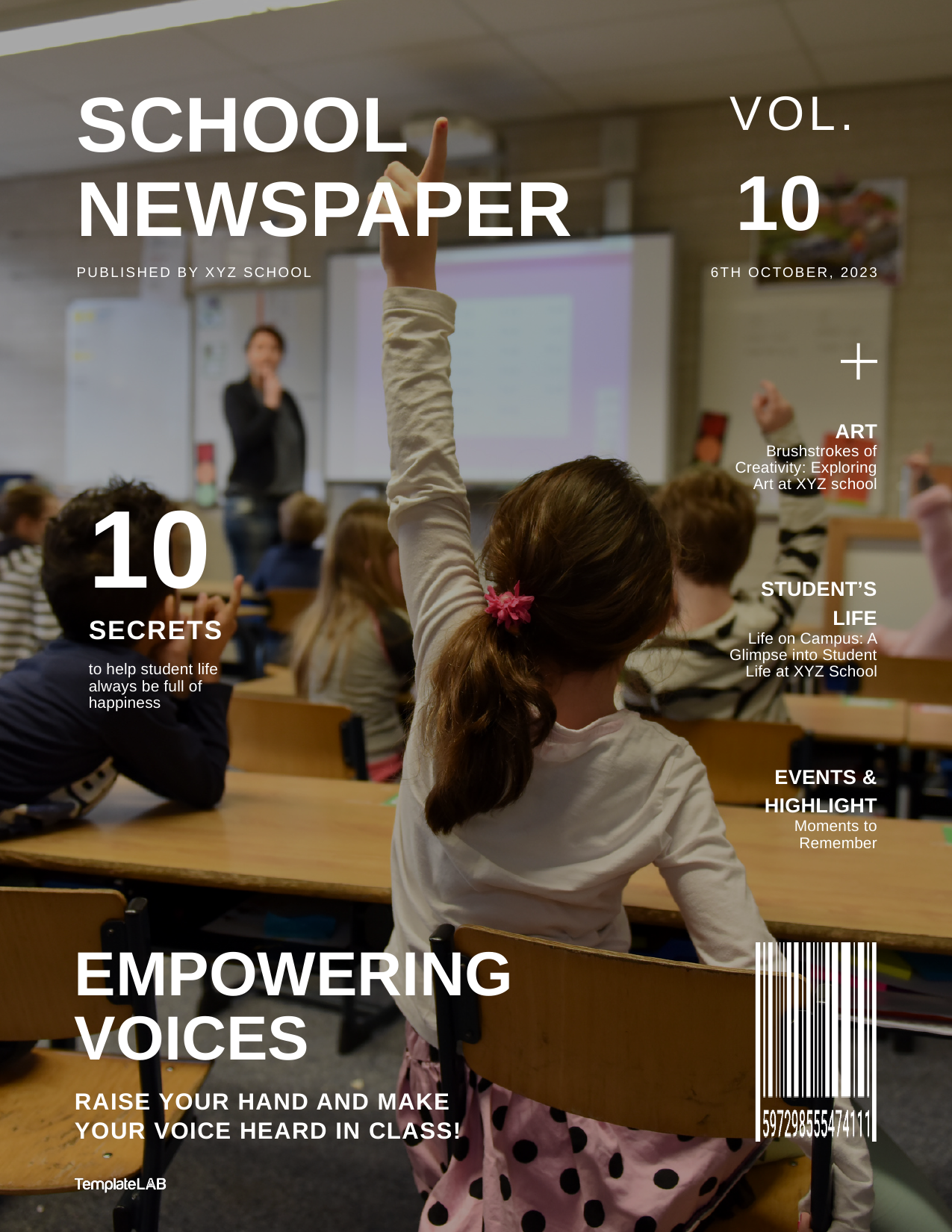

VOL.
SCHOOL NEWSPAPER
10
PUBLISHED BY XYZ SCHOOL
6TH OCTOBER, 2023

ART
Brushstrokes of Creativity: Exploring Art at XYZ school
STUDENT’S LIFE
Life on Campus: A Glimpse into Student Life at XYZ School
EVENTS & HIGHLIGHT
Moments to Remember

10
SECRETS
to help student life always be full of happiness
EMPOWERING VOICES
RAISE YOUR HAND AND MAKE
YOUR VOICE HEARD IN CLASS!